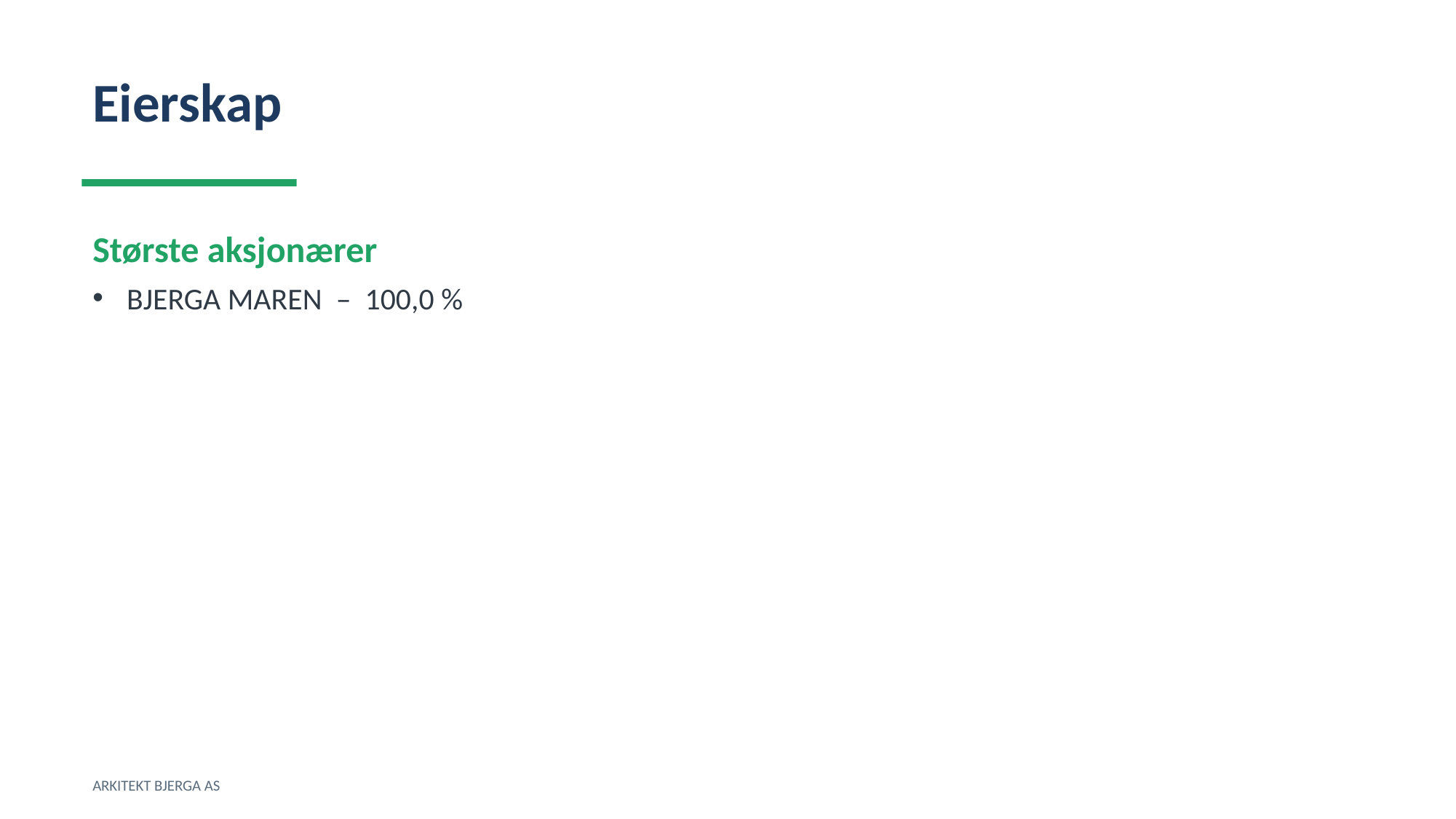

Eierskap

Største aksjonærer
BJERGA MAREN  –  100,0 %
ARKITEKT BJERGA AS